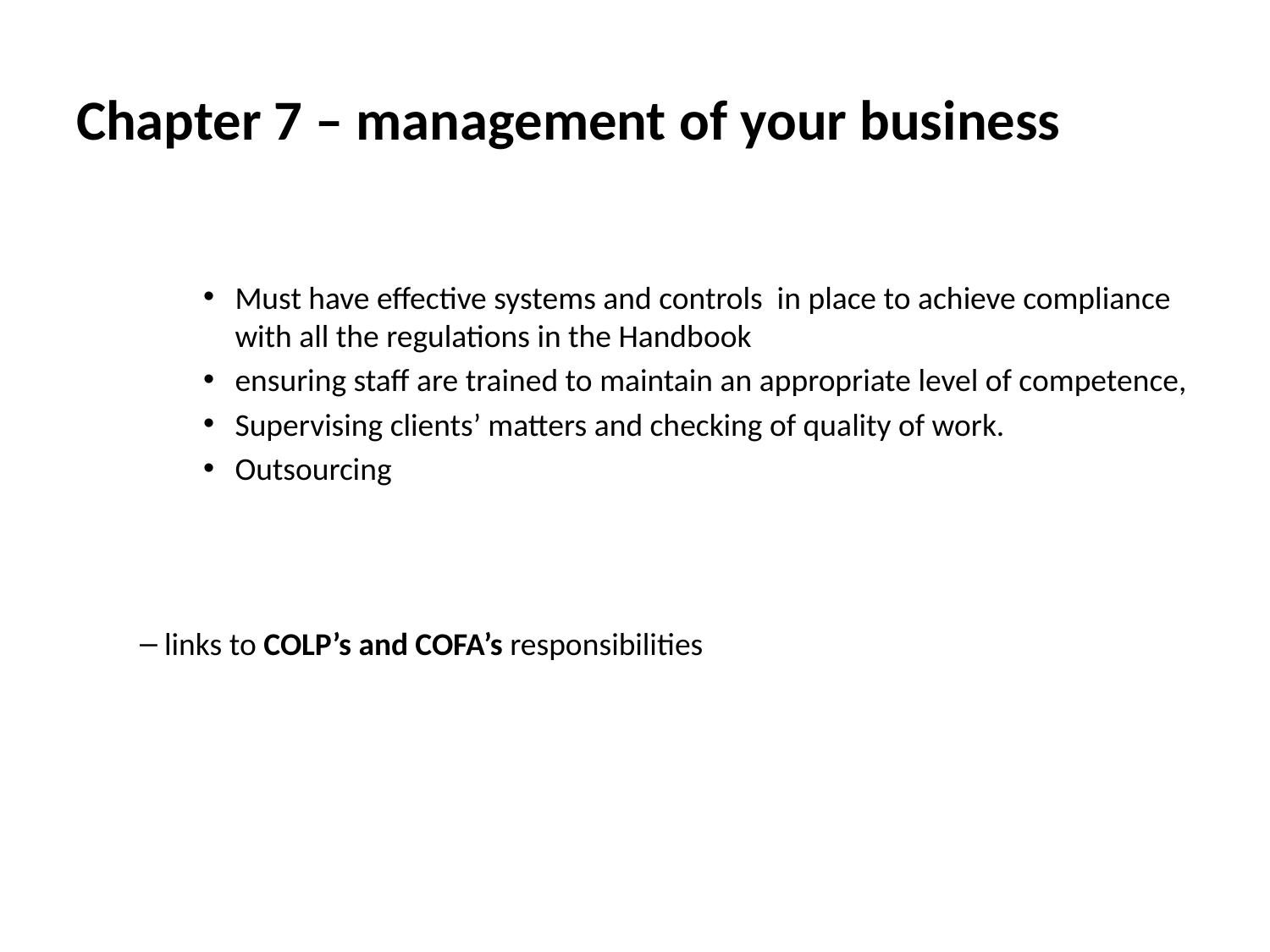

# Chapter 7 – management of your business

Must have effective systems and controls  in place to achieve compliance with all the regulations in the Handbook
ensuring staff are trained to maintain an appropriate level of competence,
Supervising clients’ matters and checking of quality of work.
Outsourcing

 links to COLP’s and COFA’s responsibilities